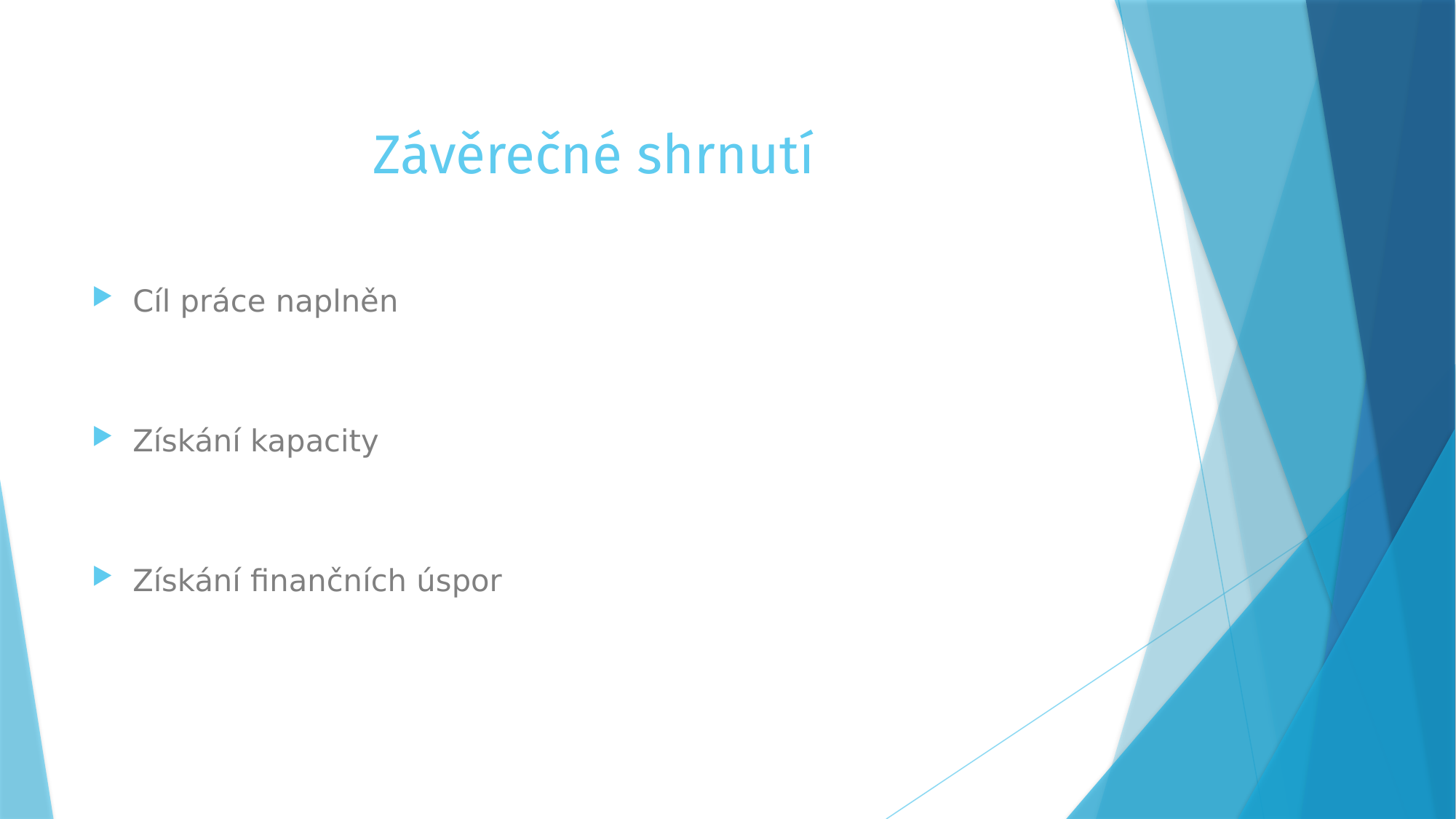

# Závěrečné shrnutí
Cíl práce naplněn

Získání kapacity

Získání finančních úspor